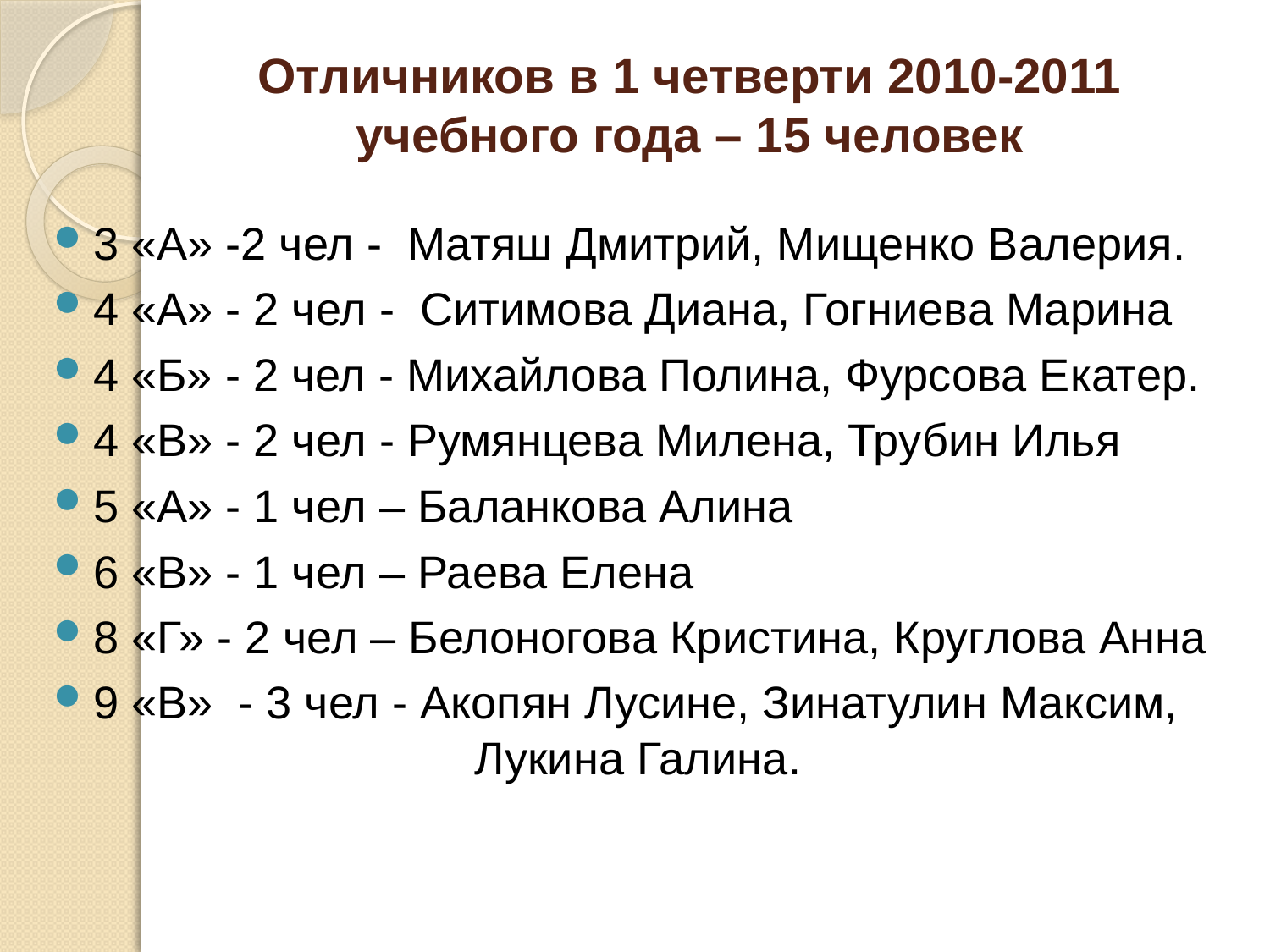

# Отличников в 1 четверти 2010-2011 учебного года – 15 человек
3 «А» -2 чел -  Матяш Дмитрий, Мищенко Валерия.
4 «А» - 2 чел -  Ситимова Диана, Гогниева Марина
4 «Б» - 2 чел - Михайлова Полина, Фурсова Екатер.
4 «В» - 2 чел - Румянцева Милена, Трубин Илья
5 «А» - 1 чел – Баланкова Алина
6 «В» - 1 чел – Раева Елена
8 «Г» - 2 чел – Белоногова Кристина, Круглова Анна
9 «В»  - 3 чел - Акопян Лусине, Зинатулин Максим, 			Лукина Галина.